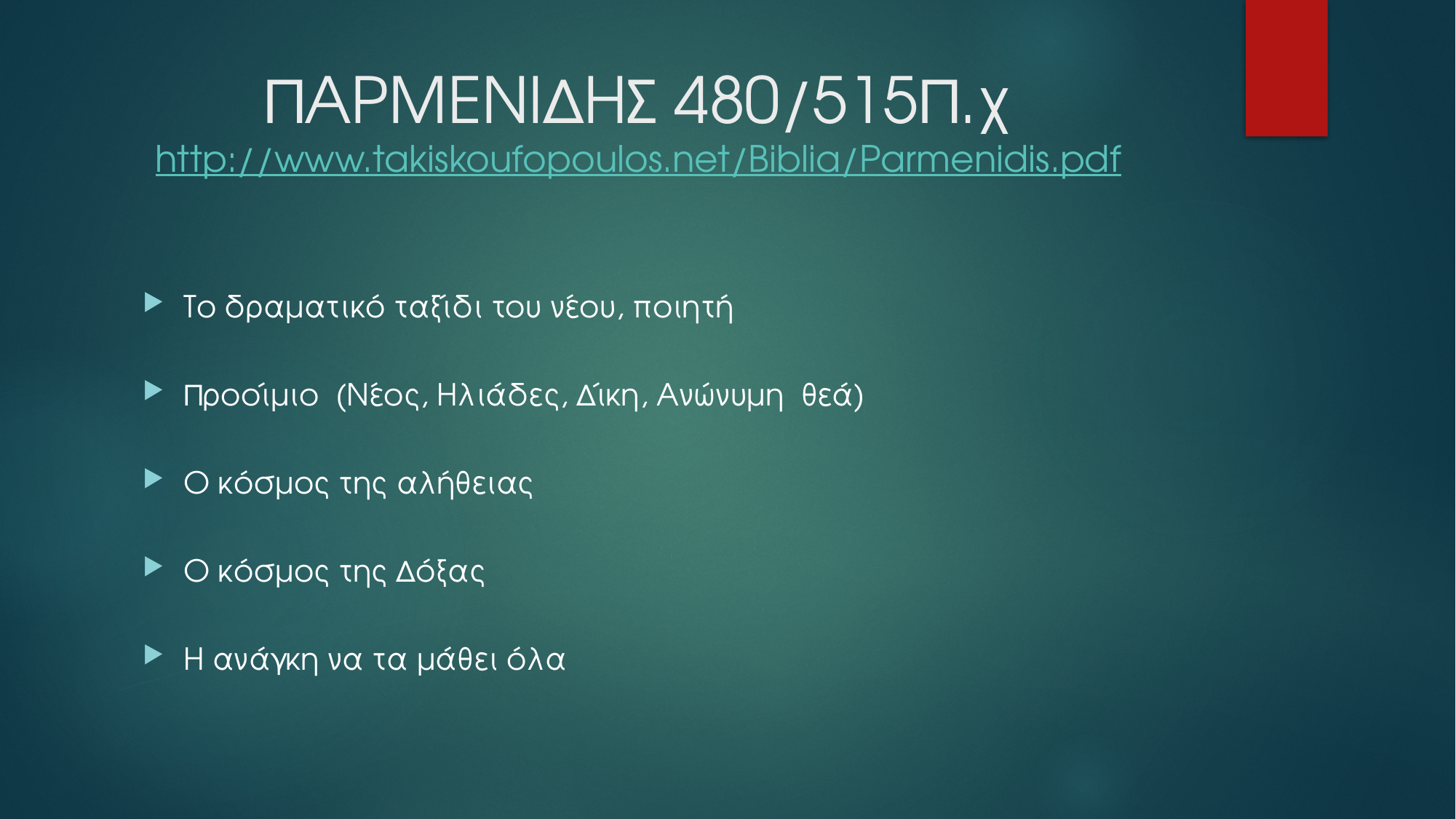

# ΠΑΡΜΕΝΙΔΗΣ 480/515Π.χ http://www.takiskoufopoulos.net/Biblia/Parmenidis.pdf
Το δραματικό ταξίδι του νέου, ποιητή
Προοίμιο  (Νέος, Ηλιάδες, Δίκη, Ανώνυμη  θεά)
Ο κόσμος της αλήθειας
Ο κόσμος της Δόξας
Η ανάγκη να τα μάθει όλα